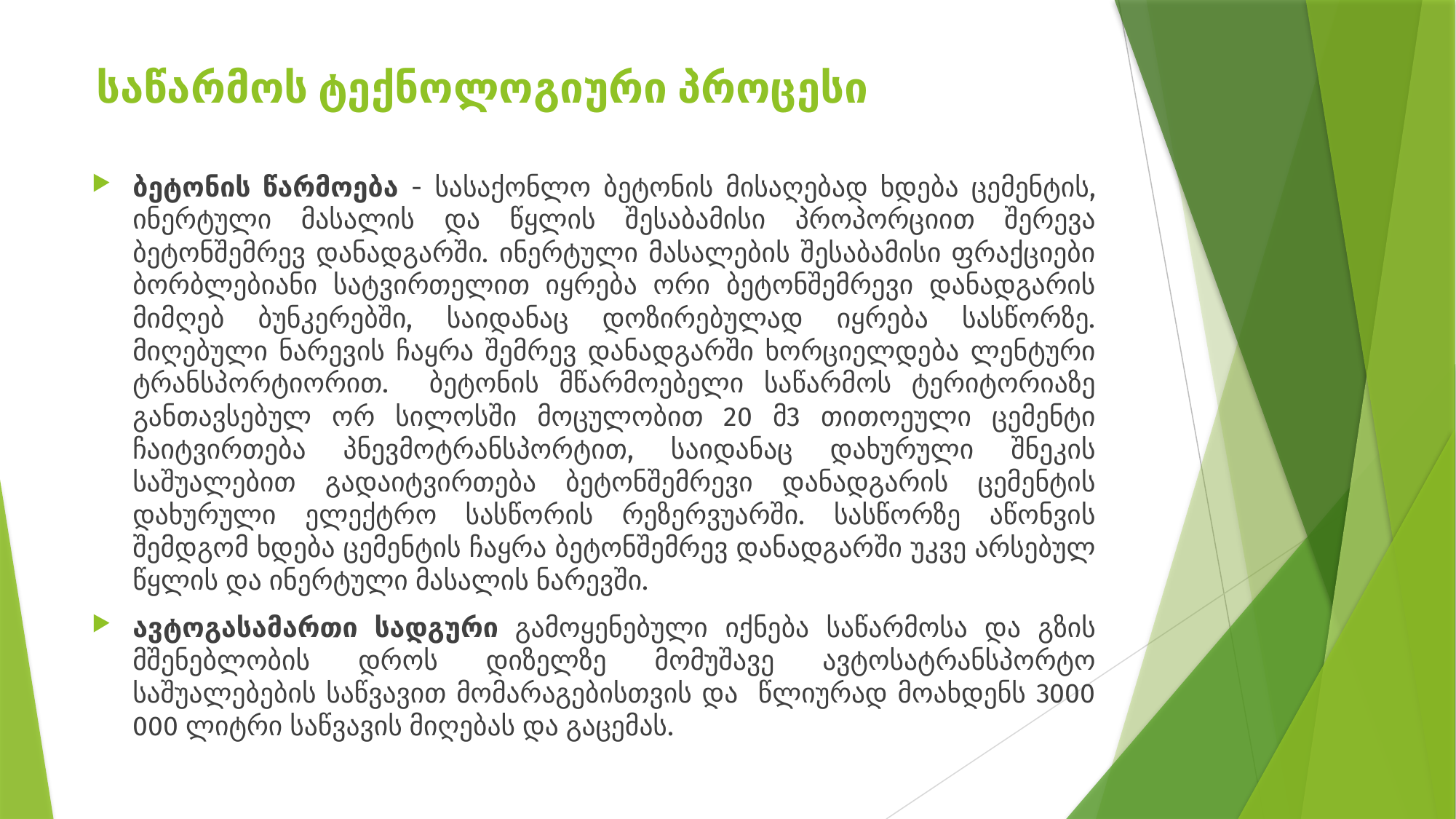

# საწარმოს ტექნოლოგიური პროცესი
ბეტონის წარმოება - სასაქონლო ბეტონის მისაღებად ხდება ცემენტის, ინერტული მასალის და წყლის შესაბამისი პროპორციით შერევა ბეტონშემრევ დანადგარში. ინერტული მასალების შესაბამისი ფრაქციები ბორბლებიანი სატვირთელით იყრება ორი ბეტონშემრევი დანადგარის მიმღებ ბუნკერებში, საიდანაც დოზირებულად იყრება სასწორზე. მიღებული ნარევის ჩაყრა შემრევ დანადგარში ხორციელდება ლენტური ტრანსპორტიორით.  ბეტონის მწარმოებელი საწარმოს ტერიტორიაზე განთავსებულ ორ სილოსში მოცულობით 20 მ3 თითოეული ცემენტი ჩაიტვირთება პნევმოტრანსპორტით, საიდანაც დახურული შნეკის საშუალებით გადაიტვირთება ბეტონშემრევი დანადგარის ცემენტის დახურული ელექტრო სასწორის რეზერვუარში. სასწორზე აწონვის შემდგომ ხდება ცემენტის ჩაყრა ბეტონშემრევ დანადგარში უკვე არსებულ წყლის და ინერტული მასალის ნარევში.
ავტოგასამართი სადგური გამოყენებული იქნება საწარმოსა და გზის მშენებლობის დროს დიზელზე მომუშავე ავტოსატრანსპორტო საშუალებების საწვავით მომარაგებისთვის და  წლიურად მოახდენს 3000 000 ლიტრი საწვავის მიღებას და გაცემას.